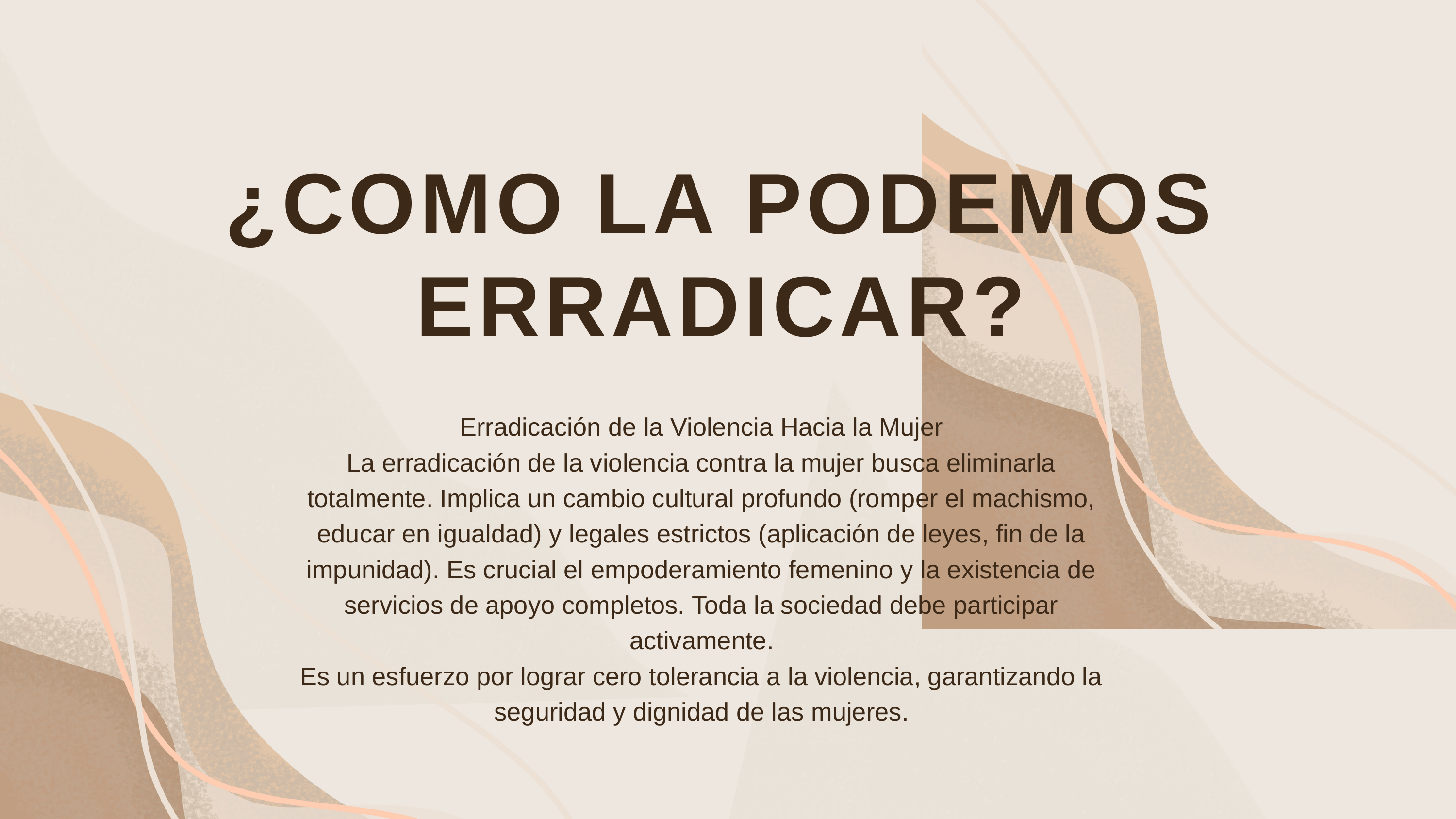

¿COMO LA PODEMOS ERRADICAR?

Erradicación de la Violencia Hacia la Mujer
La erradicación de la violencia contra la mujer busca eliminarla totalmente. Implica un cambio cultural profundo (romper el machismo, educar en igualdad) y legales estrictos (aplicación de leyes, fin de la impunidad). Es crucial el empoderamiento femenino y la existencia de servicios de apoyo completos. Toda la sociedad debe participar activamente.
Es un esfuerzo por lograr cero tolerancia a la violencia, garantizando la seguridad y dignidad de las mujeres.